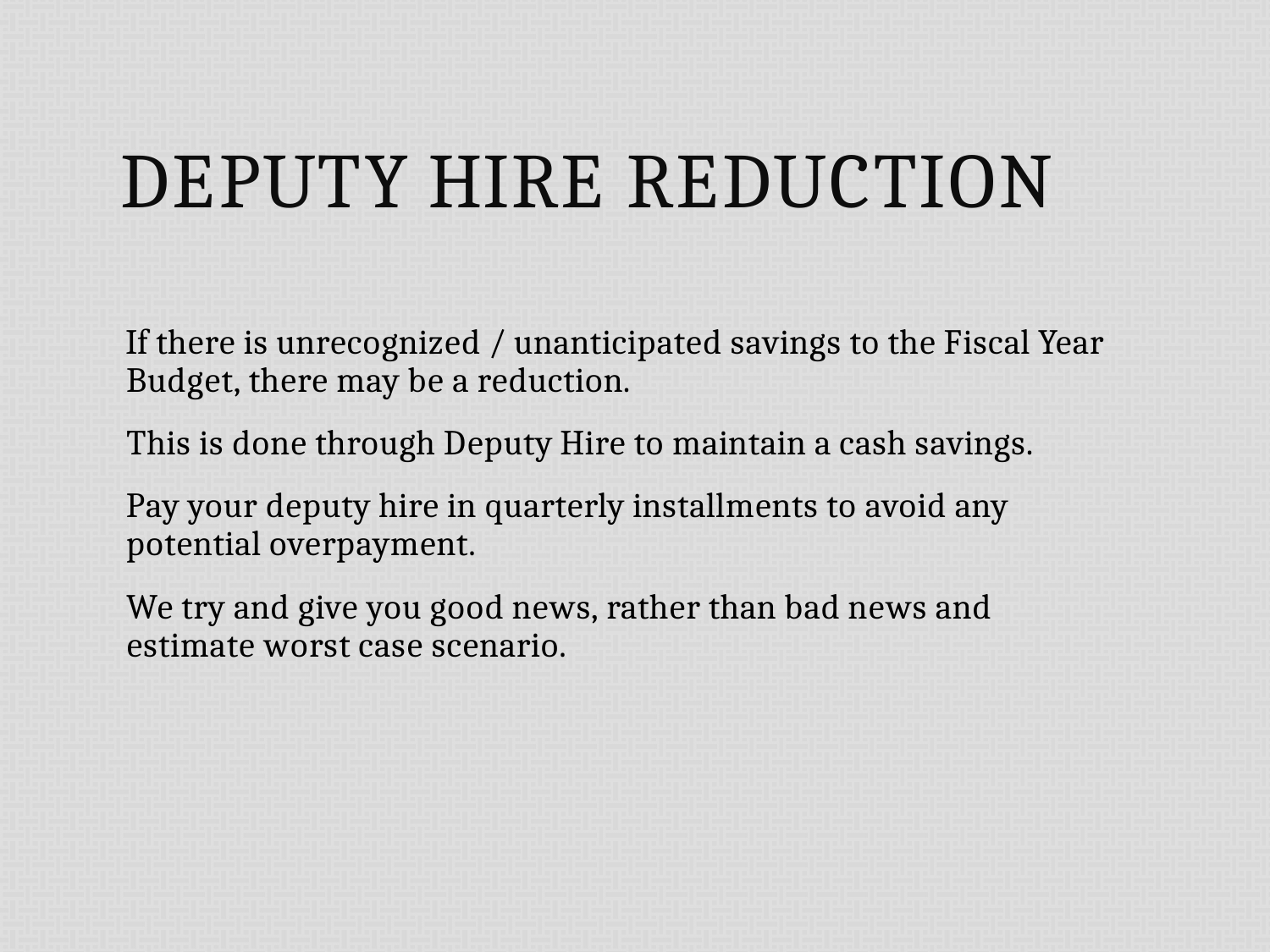

# Deputy Hire Reduction
If there is unrecognized / unanticipated savings to the Fiscal Year Budget, there may be a reduction.
This is done through Deputy Hire to maintain a cash savings.
Pay your deputy hire in quarterly installments to avoid any potential overpayment.
We try and give you good news, rather than bad news and estimate worst case scenario.